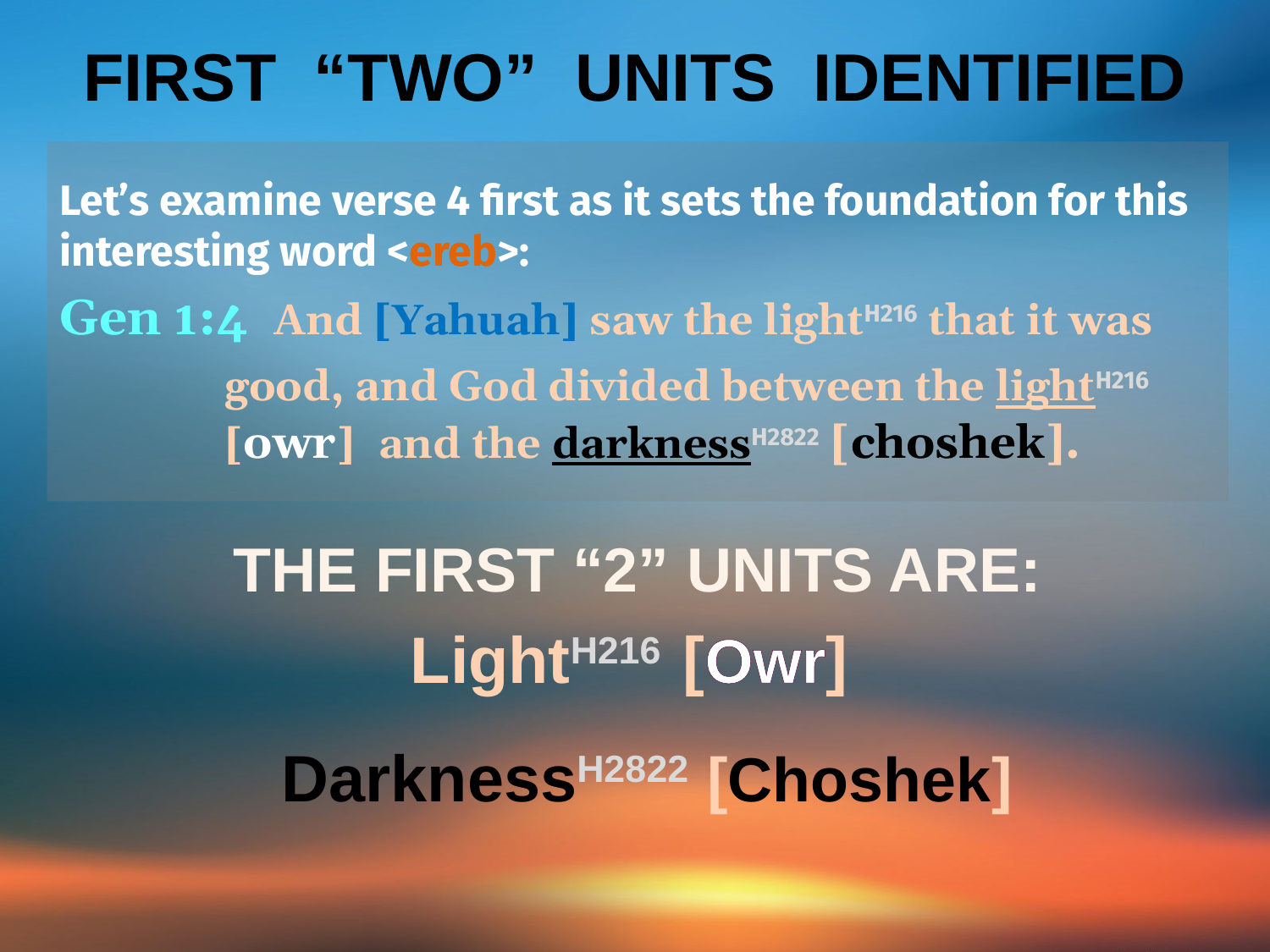

# First  “two”  units  identified
Let’s examine verse 4 first as it sets the foundation for this interesting word <ereb>:
Gen 1:4  And [Yahuah] saw the lightH216 that it was good, and God divided between the lightH216 [owr]  and the darknessH2822 [choshek].
The First “2” UNITS are:
LightH216 [Owr]
 DarknessH2822 [Choshek]
8